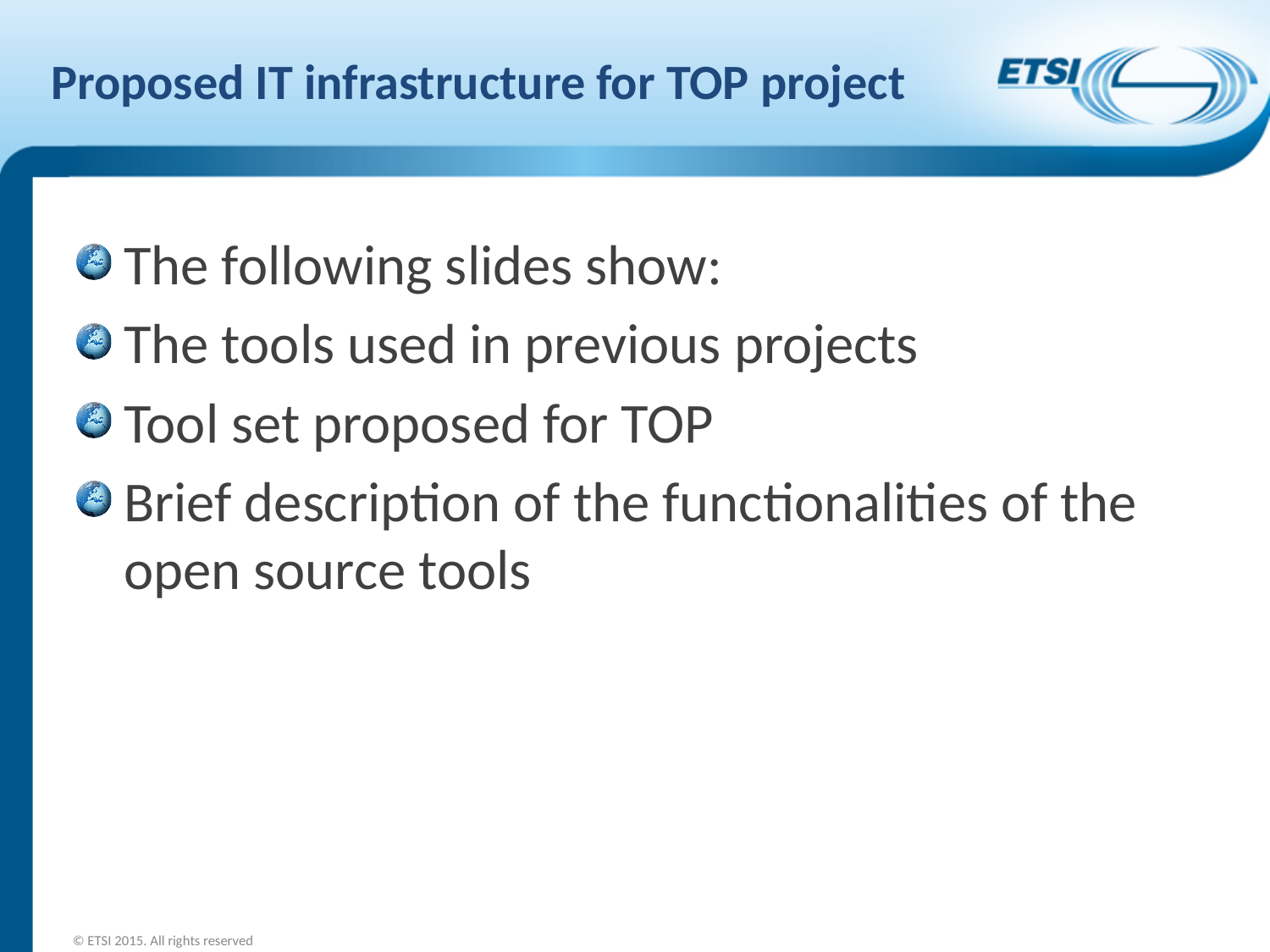

# Proposed IT infrastructure for TOP project
The following slides show:
The tools used in previous projects
Tool set proposed for TOP
Brief description of the functionalities of the open source tools

© ETSI 2015. All rights reserved